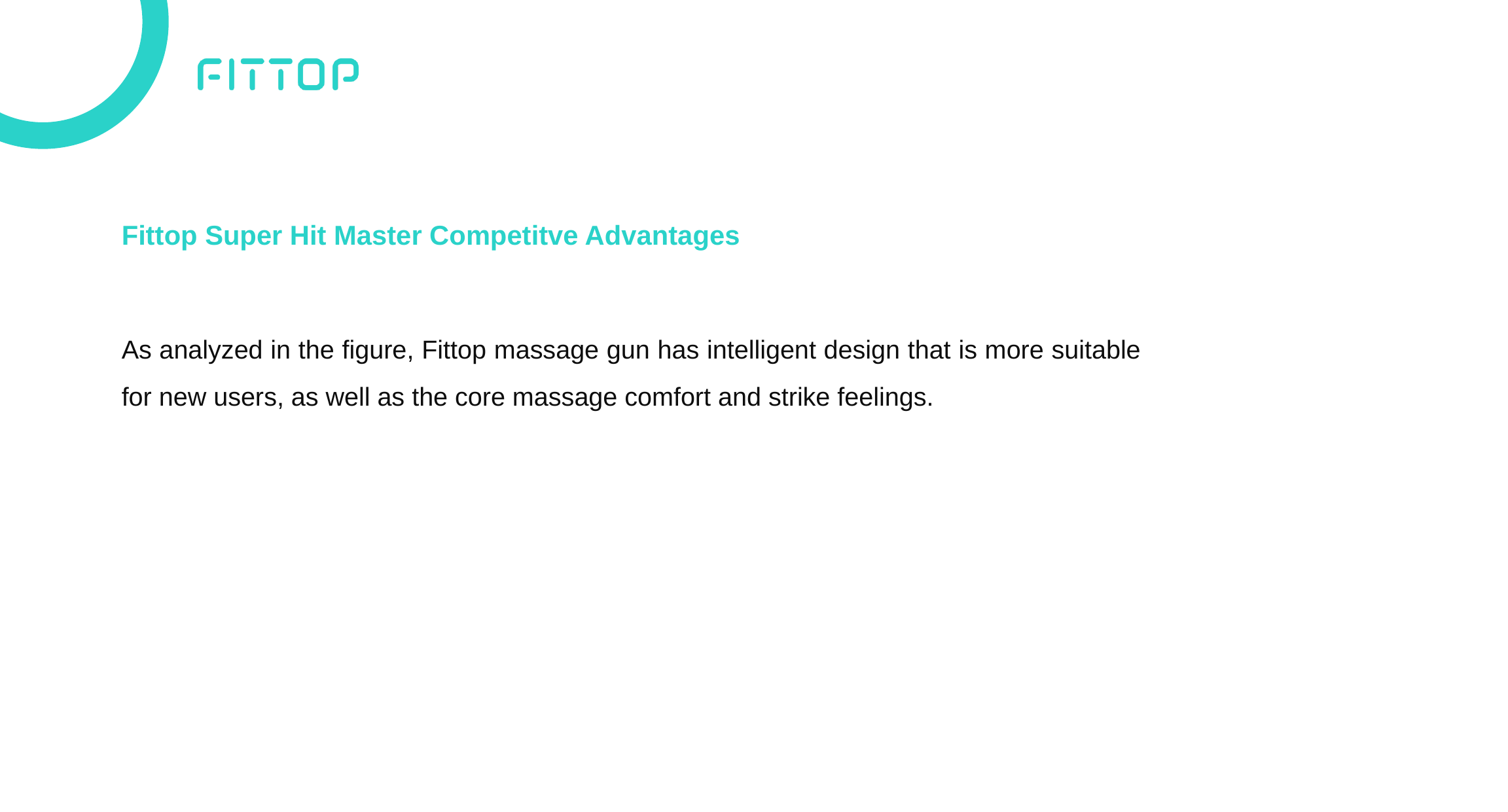

Fittop Super Hit Master Competitve Advantages
As analyzed in the figure, Fittop massage gun has intelligent design that is more suitable for new users, as well as the core massage comfort and strike feelings.